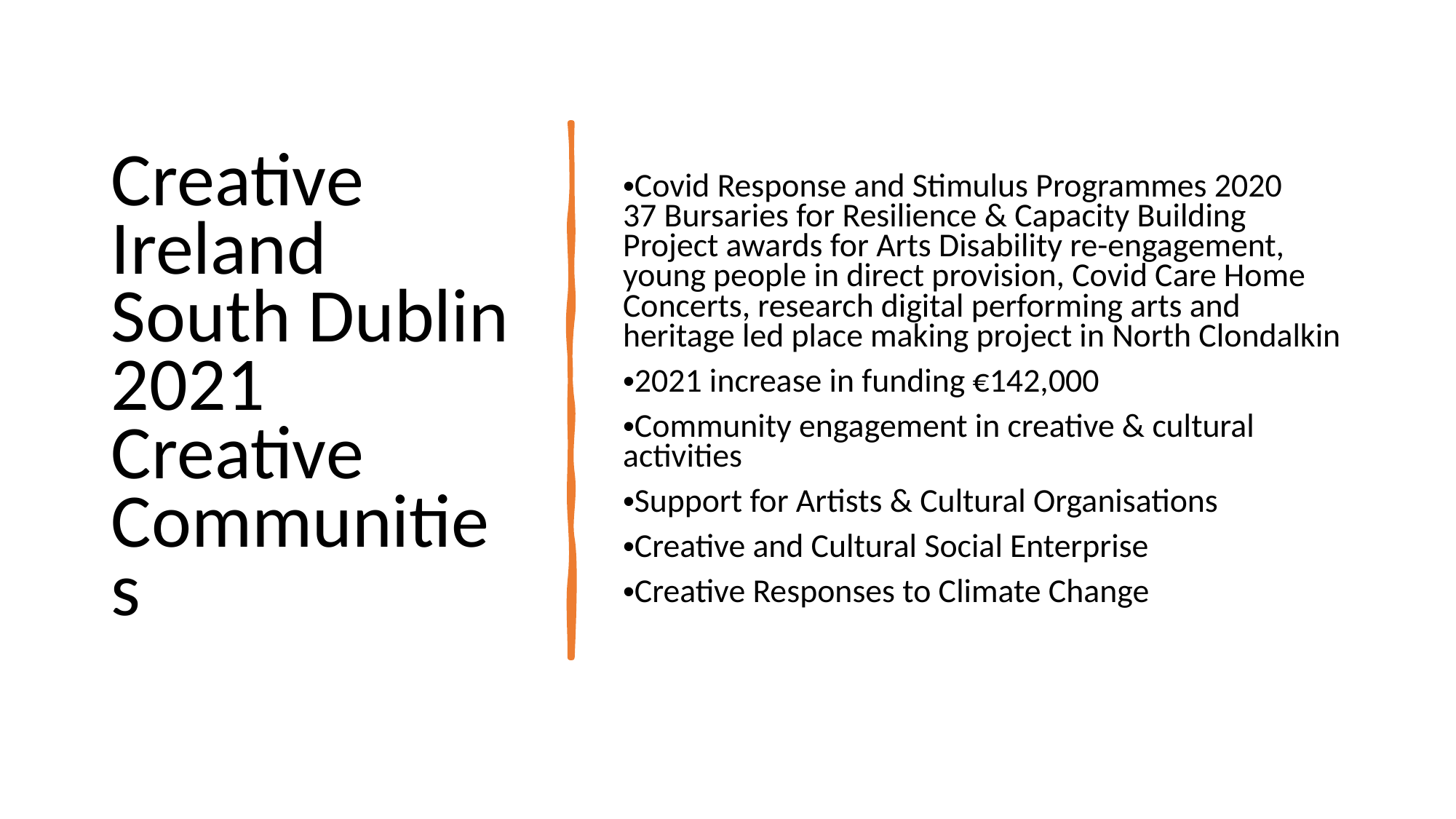

# Creative Ireland South Dublin 2021 Creative Communities
Covid Response and Stimulus Programmes 2020
37 Bursaries for Resilience & Capacity Building
Project awards for Arts Disability re-engagement, young people in direct provision, Covid Care Home Concerts, research digital performing arts and heritage led place making project in North Clondalkin
2021 increase in funding €142,000
Community engagement in creative & cultural  activities
Support for Artists & Cultural Organisations
Creative and Cultural Social Enterprise
Creative Responses to Climate Change